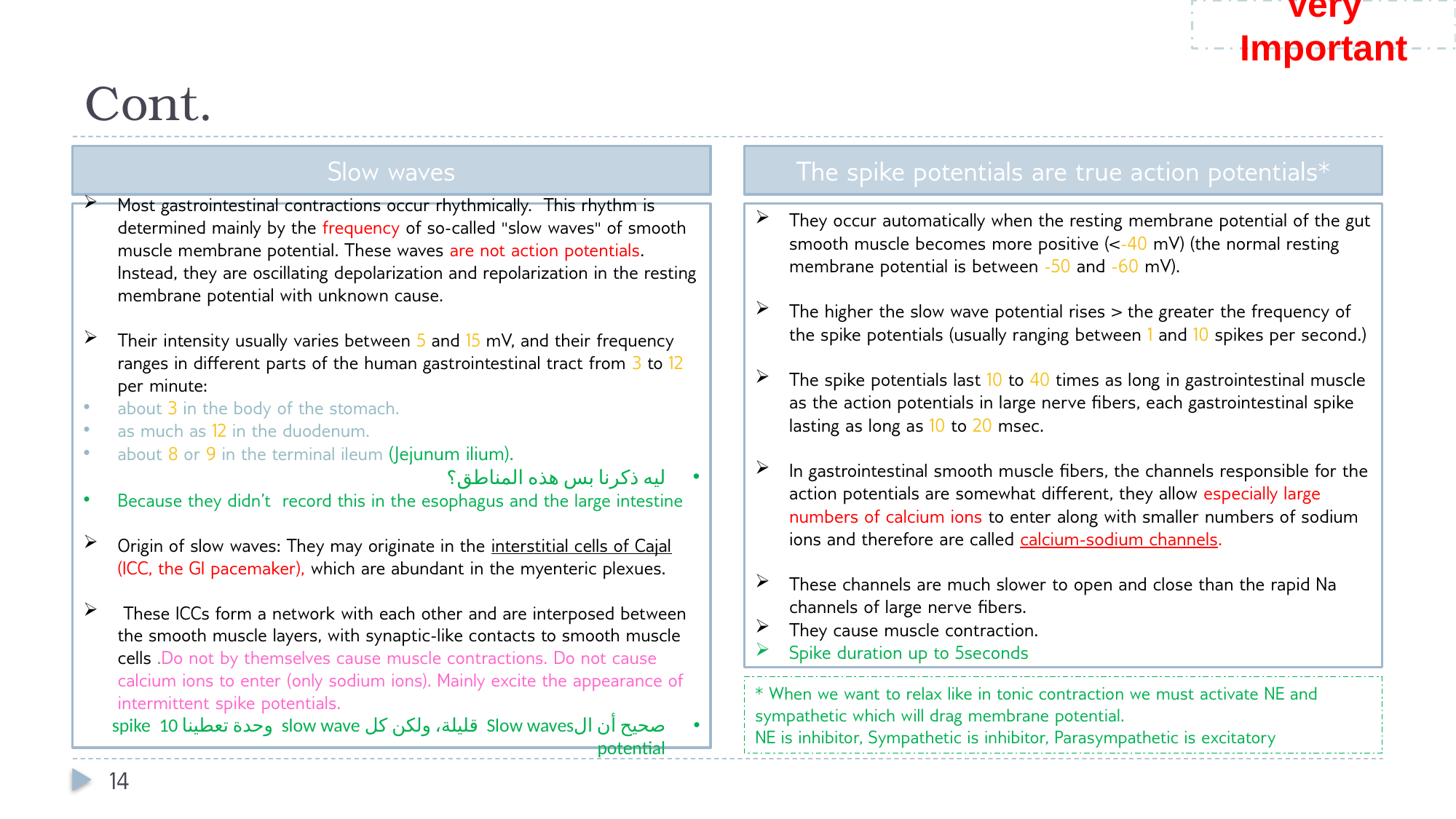

Very Important
# Cont.
The spike potentials are true action potentials*
Slow waves
They occur automatically when the resting membrane potential of the gut smooth muscle becomes more positive (<-40 mV) (the normal resting membrane potential is between -50 and -60 mV).

The higher the slow wave potential rises > the greater the frequency of the spike potentials (usually ranging between 1 and 10 spikes per second.)

The spike potentials last 10 to 40 times as long in gastrointestinal muscle as the action potentials in large nerve fibers, each gastrointestinal spike lasting as long as 10 to 20 msec.

In gastrointestinal smooth muscle fibers, the channels responsible for the action potentials are somewhat different, they allow especially large numbers of calcium ions to enter along with smaller numbers of sodium ions and therefore are called calcium-sodium channels.

These channels are much slower to open and close than the rapid Na channels of large nerve fibers.
They cause muscle contraction.
Spike duration up to 5seconds
Most gastrointestinal contractions occur rhythmically.  This rhythm is determined mainly by the frequency of so-called "slow waves" of smooth muscle membrane potential. These waves are not action potentials. Instead, they are oscillating depolarization and repolarization in the resting membrane potential with unknown cause.

Their intensity usually varies between 5 and 15 mV, and their frequency ranges in different parts of the human gastrointestinal tract from 3 to 12 per minute:
about 3 in the body of the stomach.
as much as 12 in the duodenum.
about 8 or 9 in the terminal ileum (Jejunum ilium).
ليه ذكرنا بس هذه المناطق؟
Because they didn’t  record this in the esophagus and the large intestine

Origin of slow waves: They may originate in the interstitial cells of Cajal (ICC, the GI pacemaker), which are abundant in the myenteric plexues.

 These ICCs form a network with each other and are interposed between the smooth muscle layers, with synaptic-like contacts to smooth muscle cells .Do not by themselves cause muscle contractions. Do not cause calcium ions to enter (only sodium ions). Mainly excite the appearance of intermittent spike potentials.
صحيح أن الSlow waves  قليلة، ولكن كل slow wave  وحدة تعطينا 10  spike potential
* When we want to relax like in tonic contraction we must activate NE and sympathetic which will drag membrane potential.
NE is inhibitor, Sympathetic is inhibitor, Parasympathetic is excitatory
14